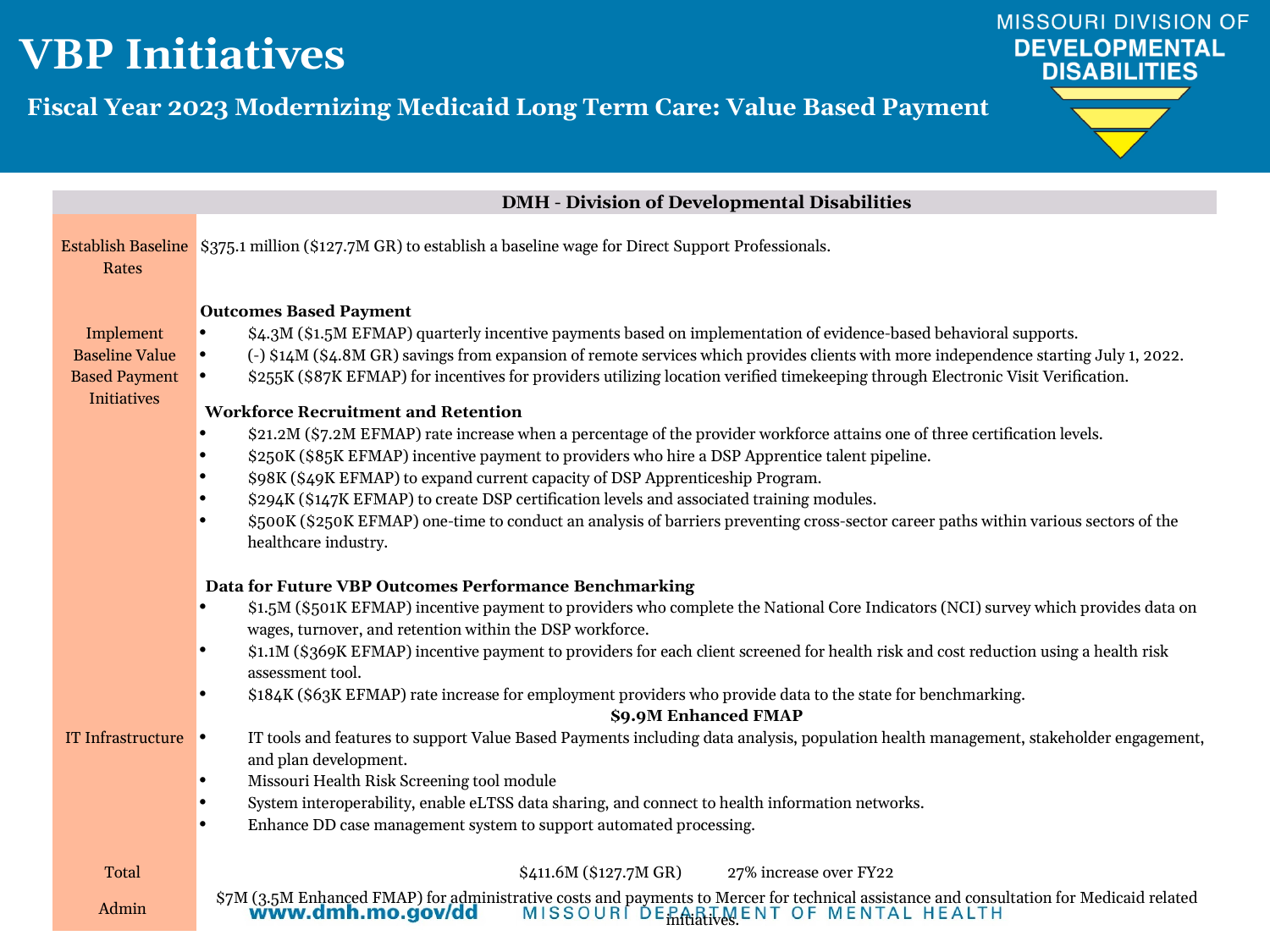

# VBP Initiatives
Fiscal Year 2023 Modernizing Medicaid Long Term Care: Value Based Payment
|  | DMH - Division of Developmental Disabilities |
| --- | --- |
| Establish Baseline Rates | $375.1 million ($127.7M GR) to establish a baseline wage for Direct Support Professionals. |
| Implement Baseline Value Based Payment Initiatives | Outcomes Based Payment $4.3M ($1.5M EFMAP) quarterly incentive payments based on implementation of evidence-based behavioral supports. (-) $14M ($4.8M GR) savings from expansion of remote services which provides clients with more independence starting July 1, 2022. $255K ($87K EFMAP) for incentives for providers utilizing location verified timekeeping through Electronic Visit Verification. Workforce Recruitment and Retention $21.2M ($7.2M EFMAP) rate increase when a percentage of the provider workforce attains one of three certification levels. $250K ($85K EFMAP) incentive payment to providers who hire a DSP Apprentice talent pipeline. $98K ($49K EFMAP) to expand current capacity of DSP Apprenticeship Program. $294K ($147K EFMAP) to create DSP certification levels and associated training modules. $500K ($250K EFMAP) one-time to conduct an analysis of barriers preventing cross-sector career paths within various sectors of the healthcare industry.   Data for Future VBP Outcomes Performance Benchmarking $1.5M ($501K EFMAP) incentive payment to providers who complete the National Core Indicators (NCI) survey which provides data on wages, turnover, and retention within the DSP workforce. $1.1M ($369K EFMAP) incentive payment to providers for each client screened for health risk and cost reduction using a health risk assessment tool. $184K ($63K EFMAP) rate increase for employment providers who provide data to the state for benchmarking. |
| IT Infrastructure | $9.9M Enhanced FMAP IT tools and features to support Value Based Payments including data analysis, population health management, stakeholder engagement, and plan development. Missouri Health Risk Screening tool module System interoperability, enable eLTSS data sharing, and connect to health information networks. Enhance DD case management system to support automated processing. |
| Total | $411.6M ($127.7M GR) 27% increase over FY22 |
| Admin | $7M (3.5M Enhanced FMAP) for administrative costs and payments to Mercer for technical assistance and consultation for Medicaid related initiatives. |